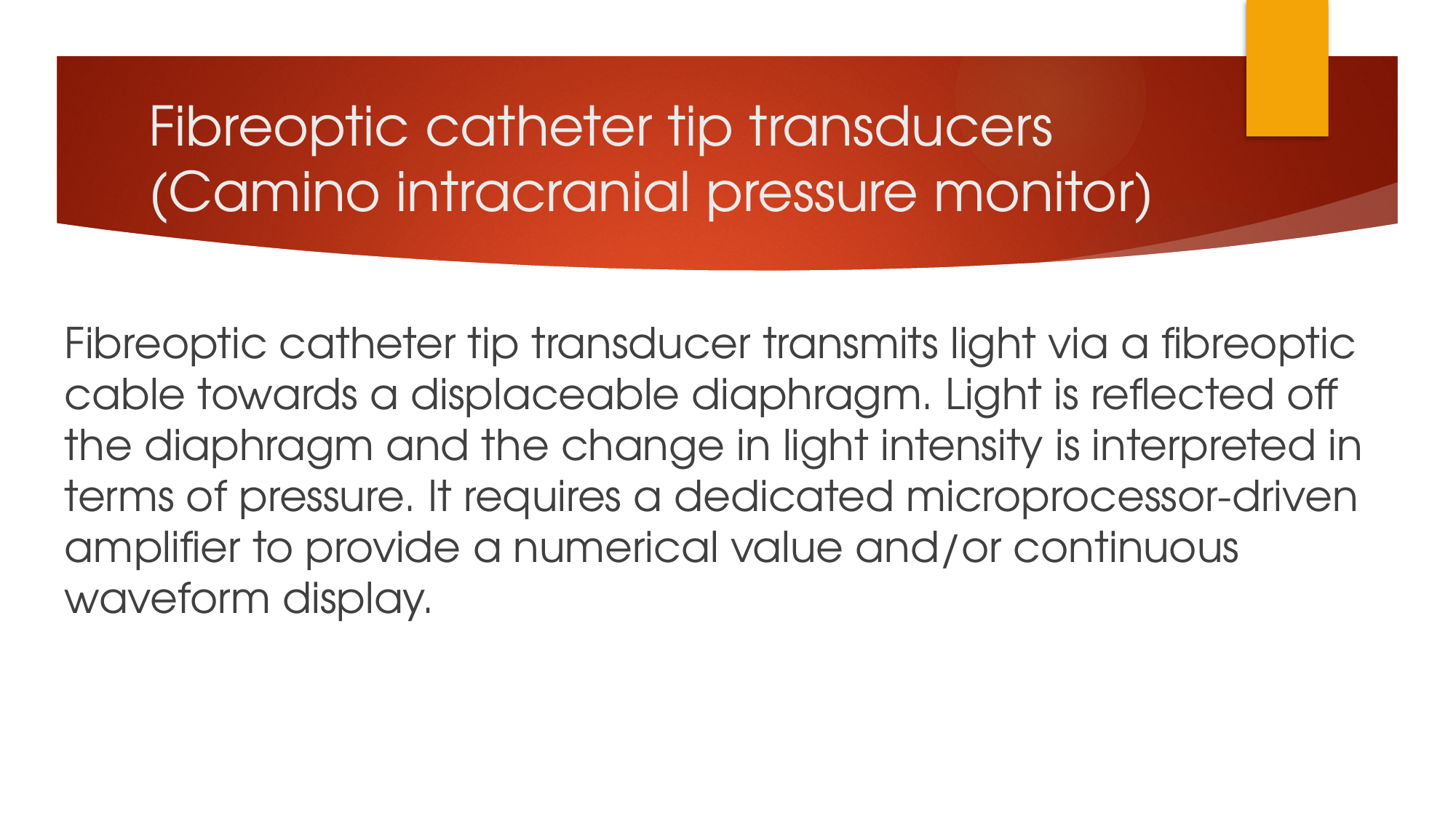

# Fibreoptic catheter tip transducers (Camino intracranial pressure monitor)
Fibreoptic catheter tip transducer transmits light via a fibreoptic cable towards a displaceable diaphragm. Light is reflected off the diaphragm and the change in light intensity is interpreted in terms of pressure. It requires a dedicated microprocessor‑driven amplifier to provide a numerical value and/or continuous waveform display.